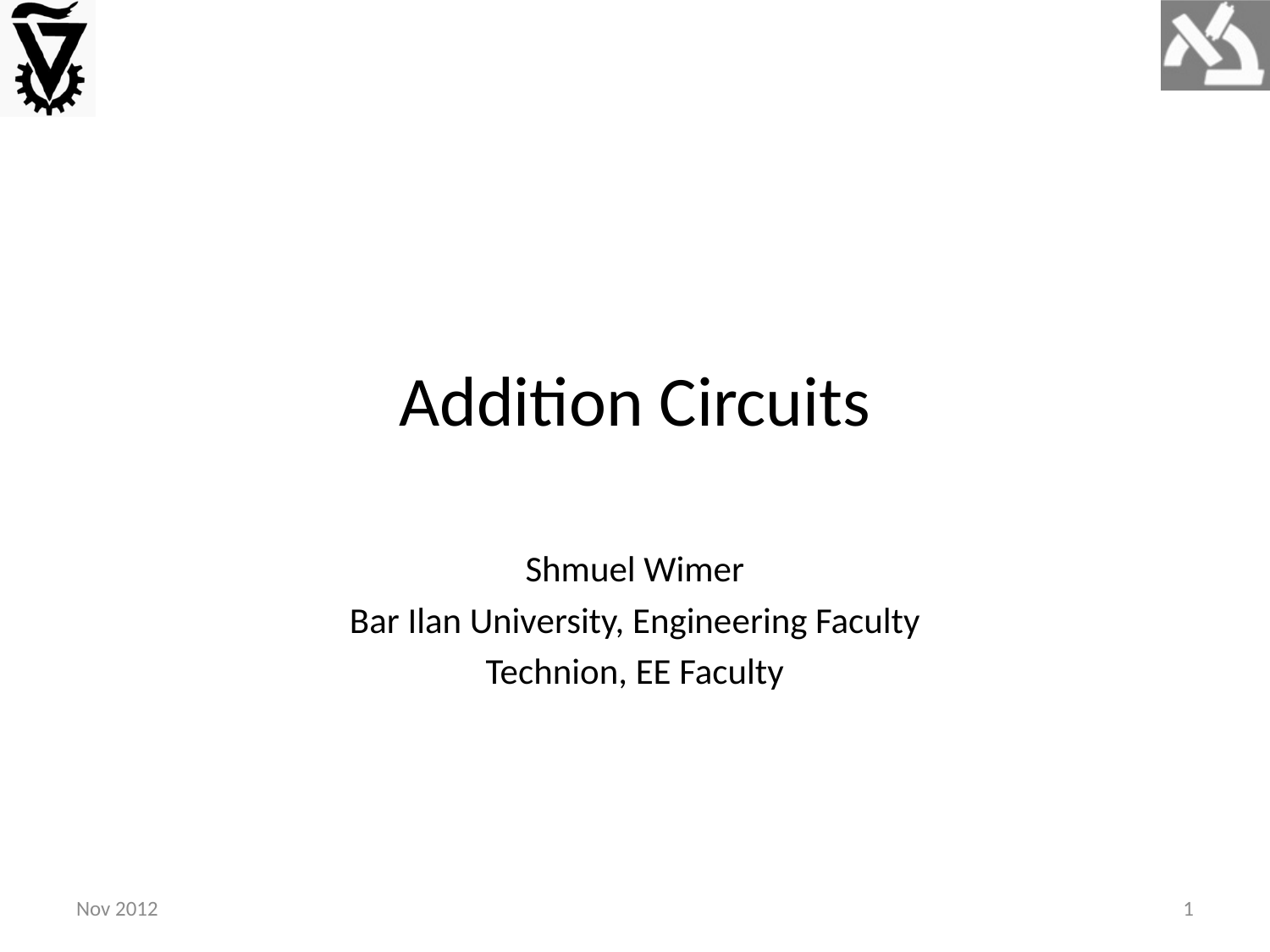

# Addition Circuits
Shmuel Wimer
Bar Ilan University, Engineering Faculty
Technion, EE Faculty

Nov 2012
1